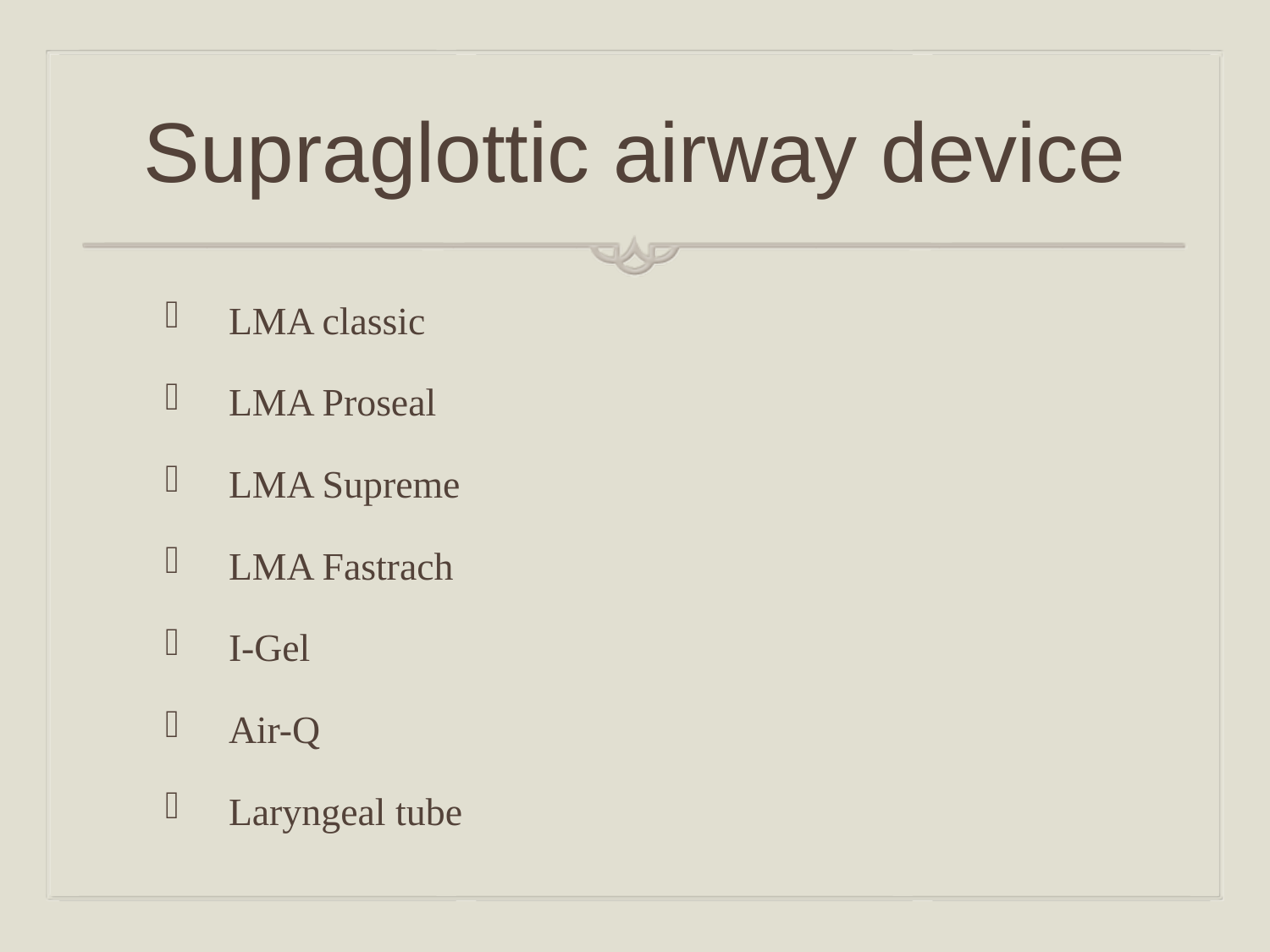

# Supraglottic airway device
LMA classic
LMA Proseal
LMA Supreme
LMA Fastrach
I-Gel
Air-Q
Laryngeal tube